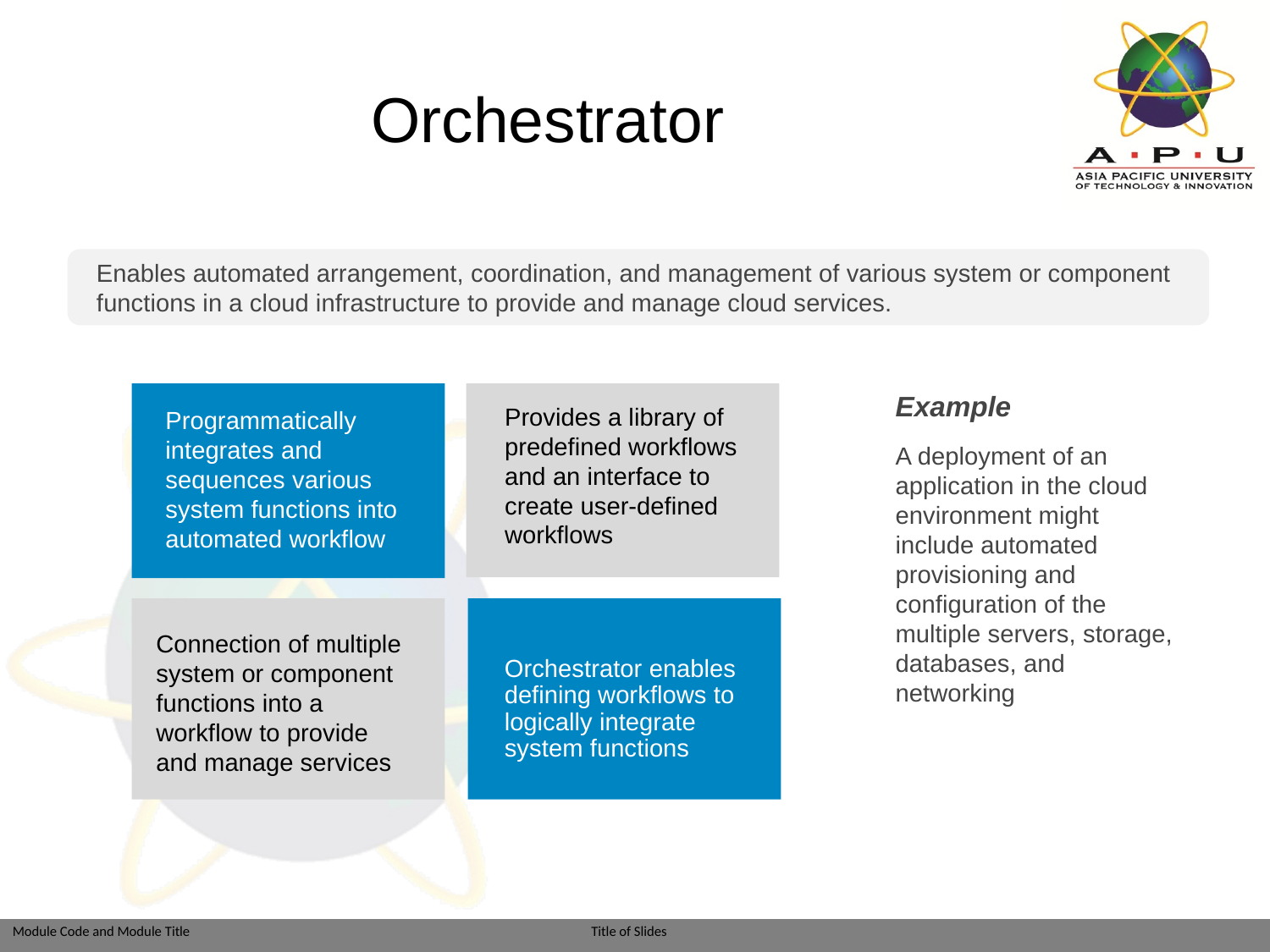

# Orchestrator
Enables automated arrangement, coordination, and management of various system or component functions in a cloud infrastructure to provide and manage cloud services.
Example

Provides a library of predefined workflows and an interface to create user-defined workflows
Programmatically integrates and sequences various system functions into automated workflow
A deployment of an application in the cloud environment might include automated provisioning and configuration of the multiple servers, storage, databases, and networking

Connection of multiple system or component functions into a workflow to provide and manage services
Orchestrator enables defining workflows to logically integrate system functions